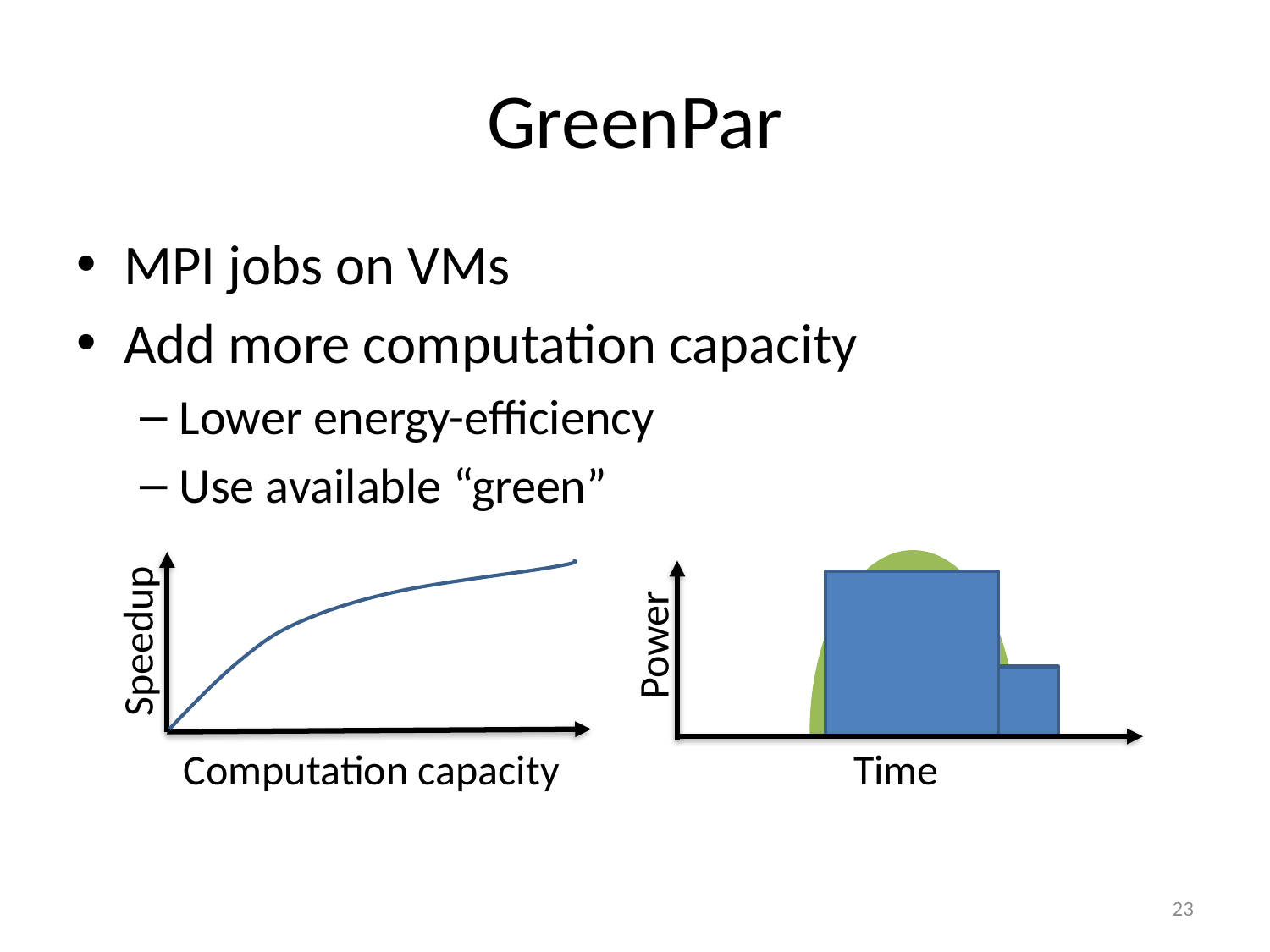

# GreenPar
MPI jobs on VMs
Add more computation capacity
Lower energy-efficiency
Use available “green”

Speedup
Power

Computation capacity
Time
23